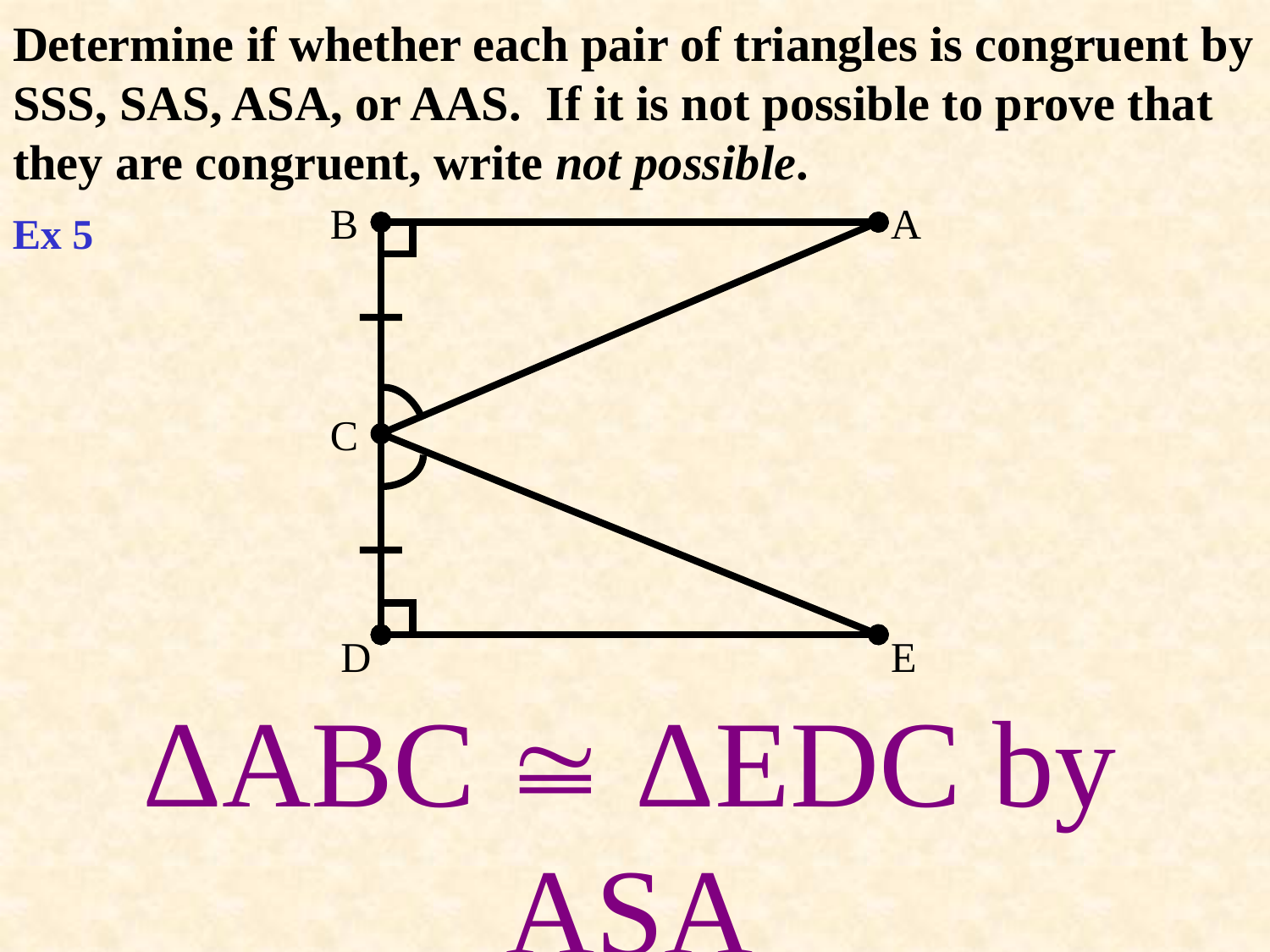

# Determine if whether each pair of triangles is congruent by SSS, SAS, ASA, or AAS.  If it is not possible to prove that they are congruent, write not possible.
B
A

C

D
E

Ex 5
ΔABC ≅ ΔEDC by ASA